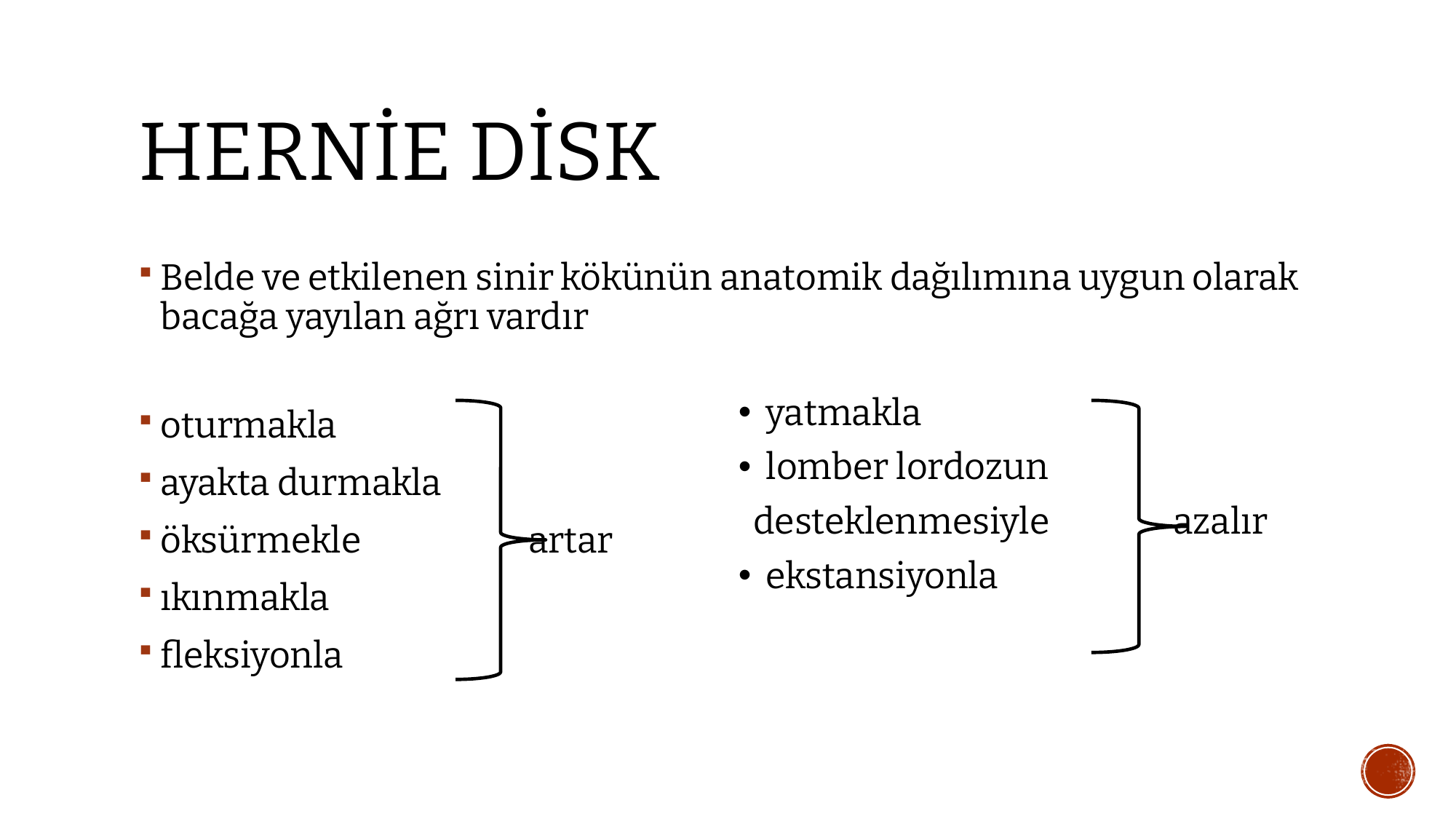

# HERNİE DİSK
Belde ve etkilenen sinir kökünün anatomik dağılımına uygun olarak bacağa yayılan ağrı vardır

oturmakla
ayakta durmakla
öksürmekle                       artar
ıkınmakla
fleksiyonla

yatmakla
lomber lordozun
  desteklenmesiyle                 azalır
ekstansiyonla